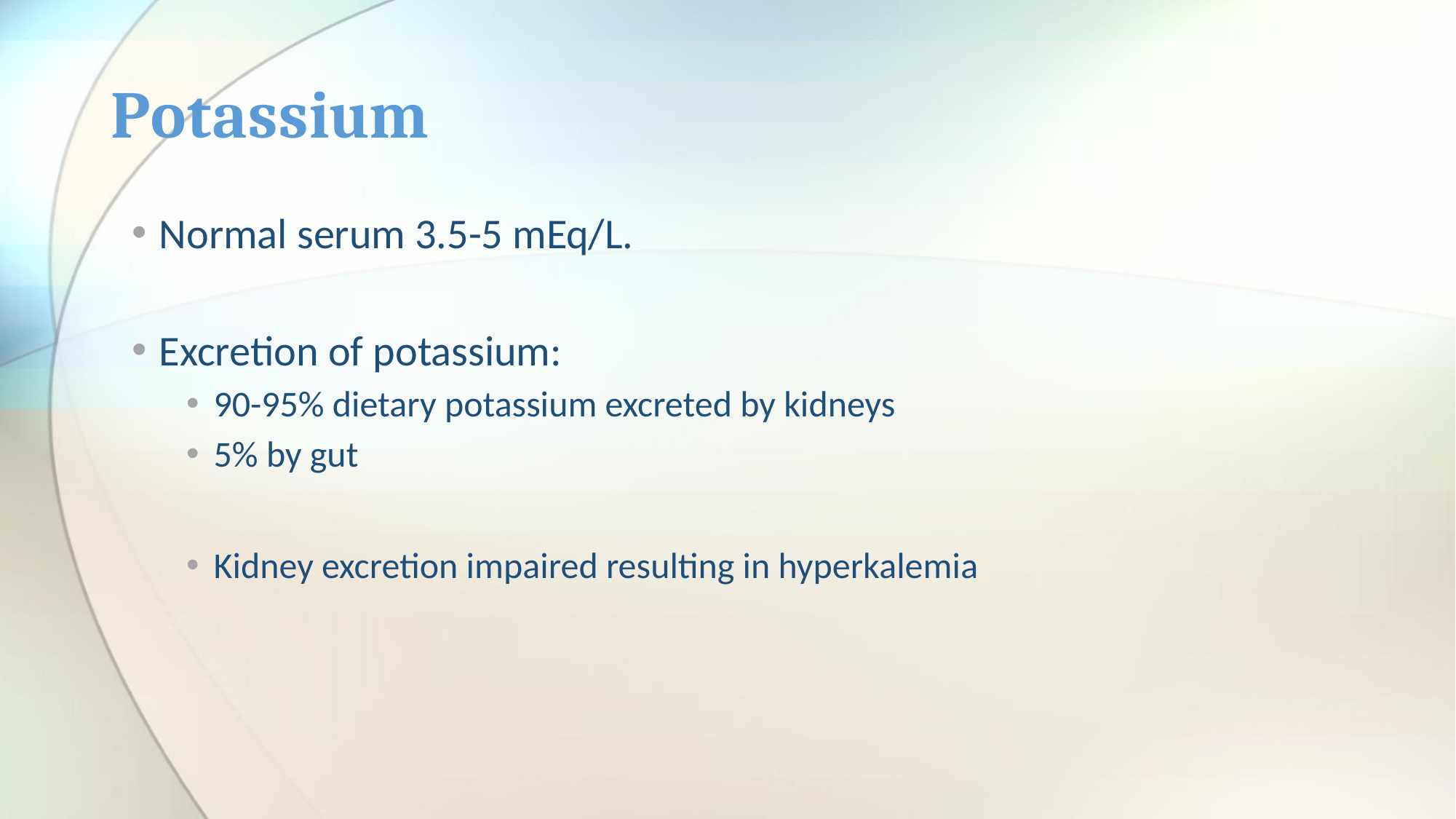

# Potassium
Normal serum 3.5-5 mEq/L.

Excretion of potassium:
90-95% dietary potassium excreted by kidneys
5% by gut

Kidney excretion impaired resulting in hyperkalemia